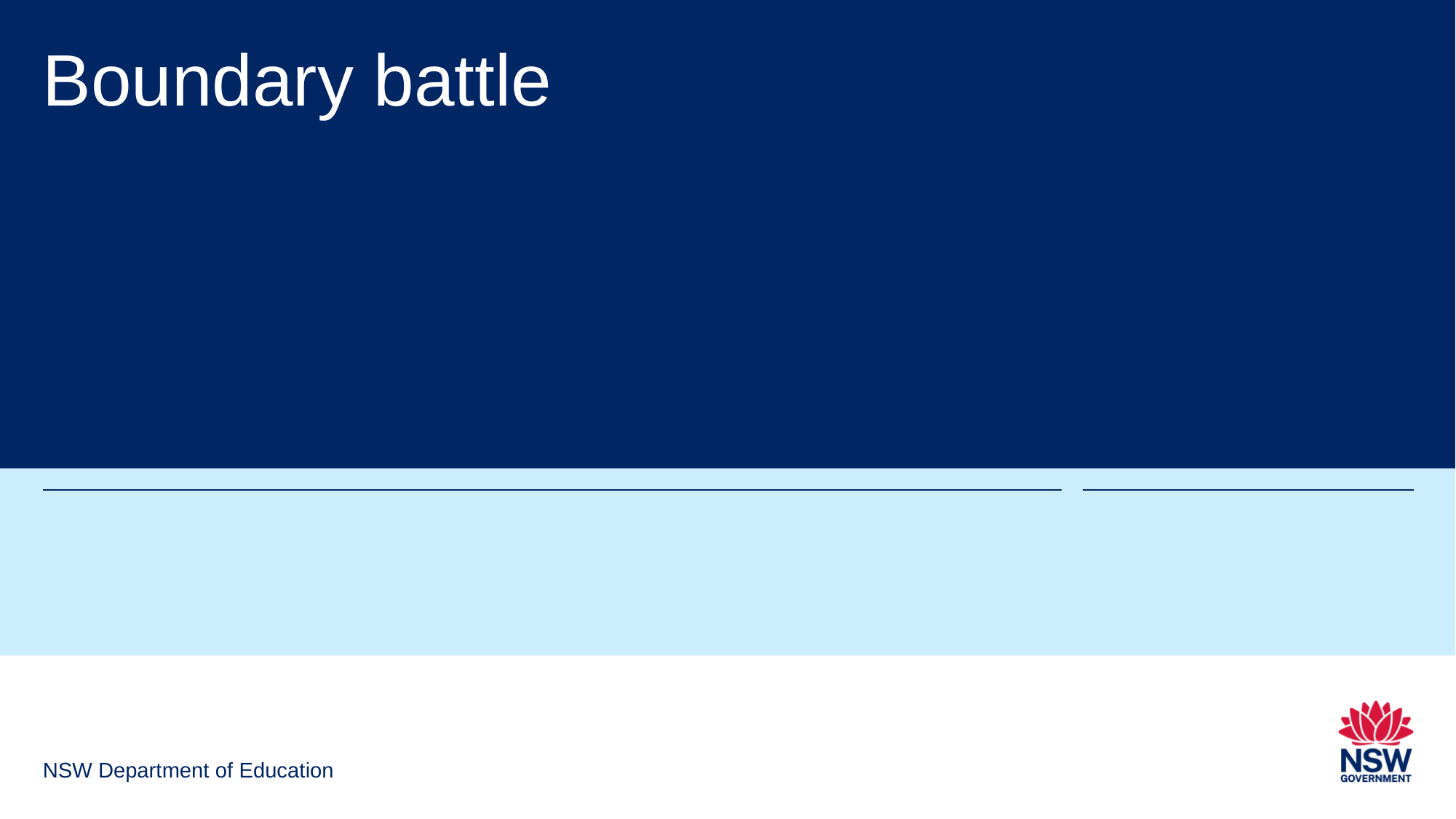

# Boundary battle
NSW Department of Education